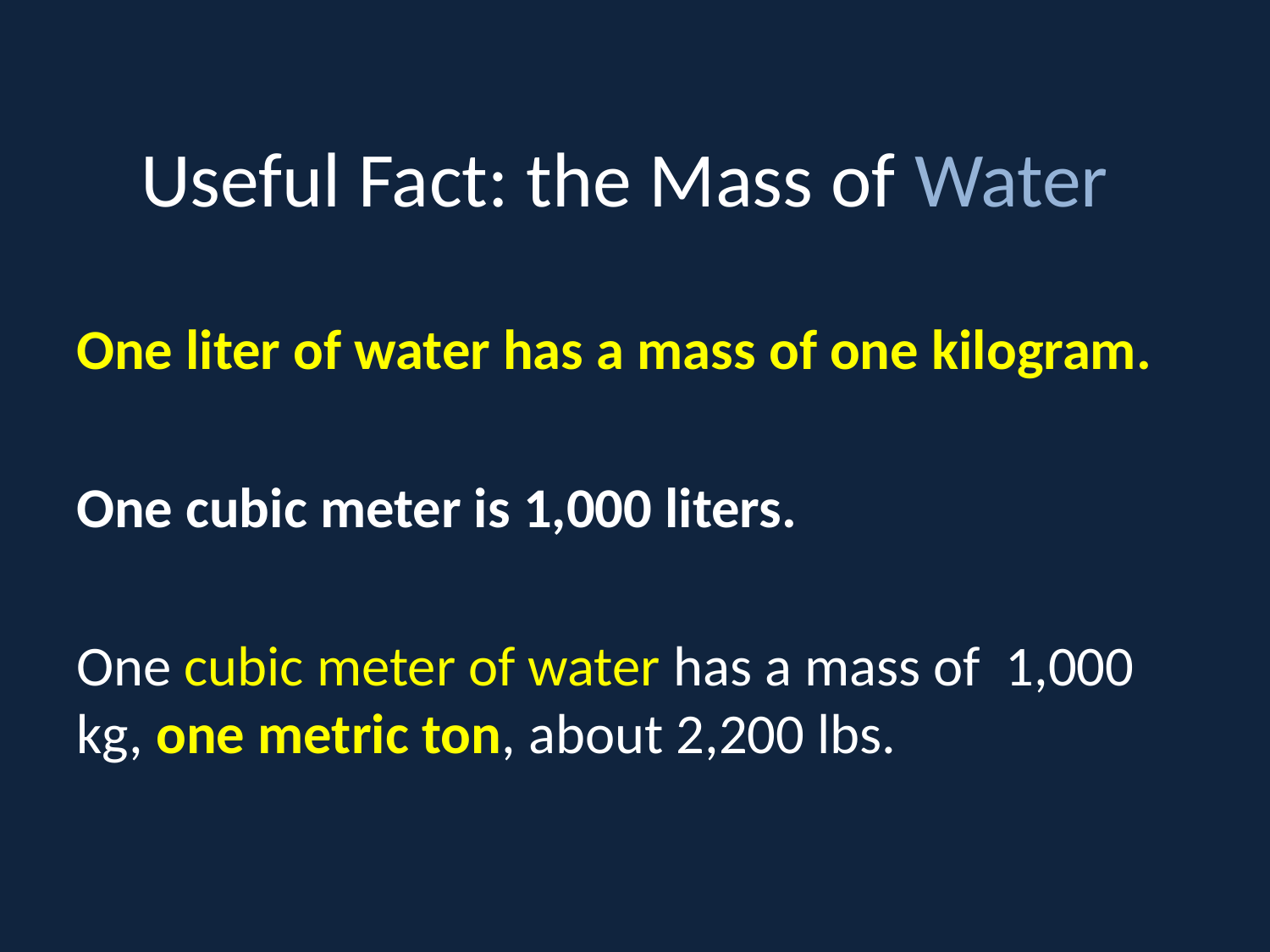

# Useful Fact: the Mass of Water
One liter of water has a mass of one kilogram.

One cubic meter is 1,000 liters.

One cubic meter of water has a mass of  1,000 kg, one metric ton, about 2,200 lbs.